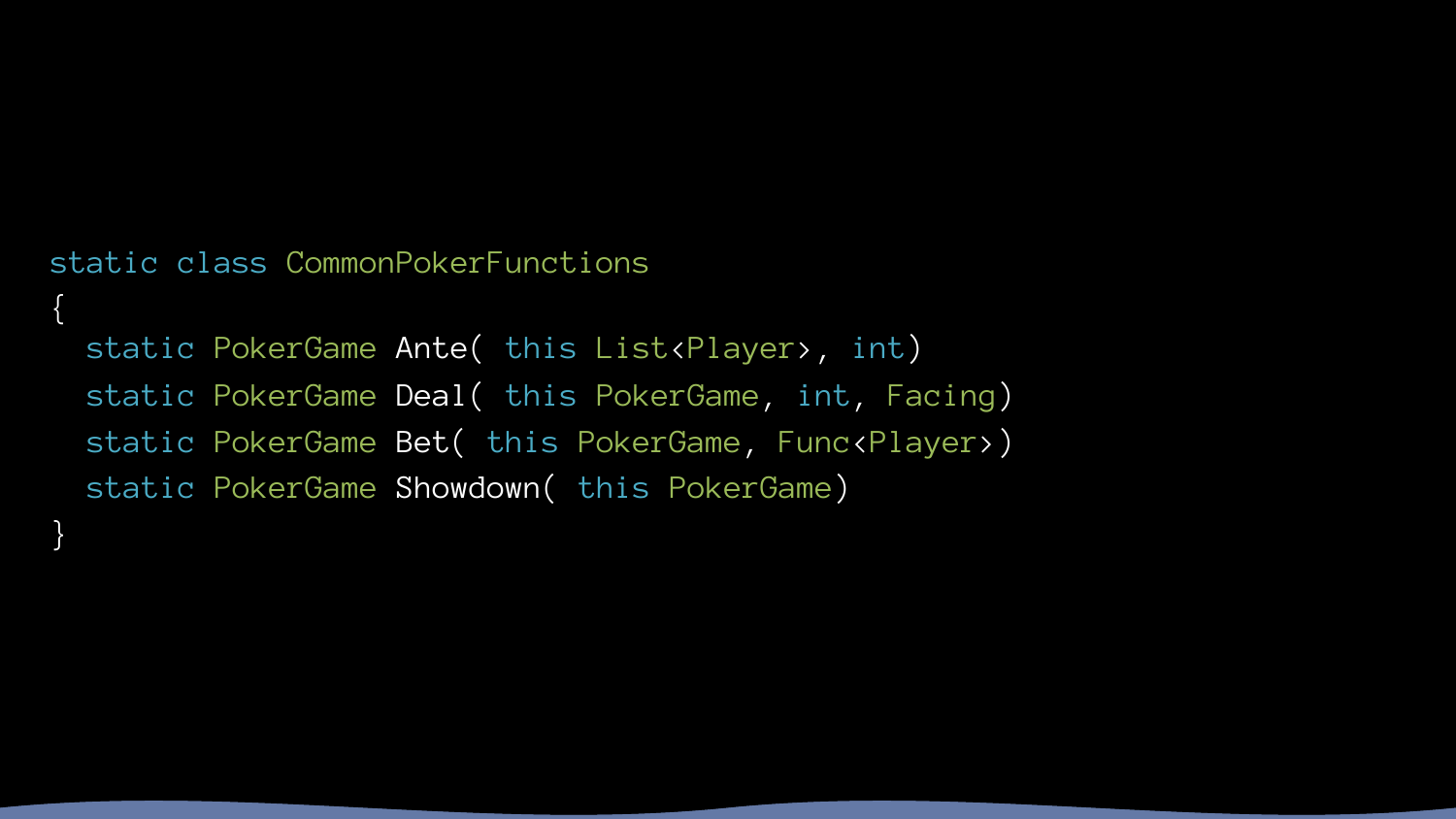

static class CommonPokerFunctions
{
  static PokerGame Ante( this List<Player>, int)
  static PokerGame Deal( this PokerGame, int, Facing)
  static PokerGame Bet( this PokerGame, Func<Player>)
  static PokerGame Showdown( this PokerGame)
}